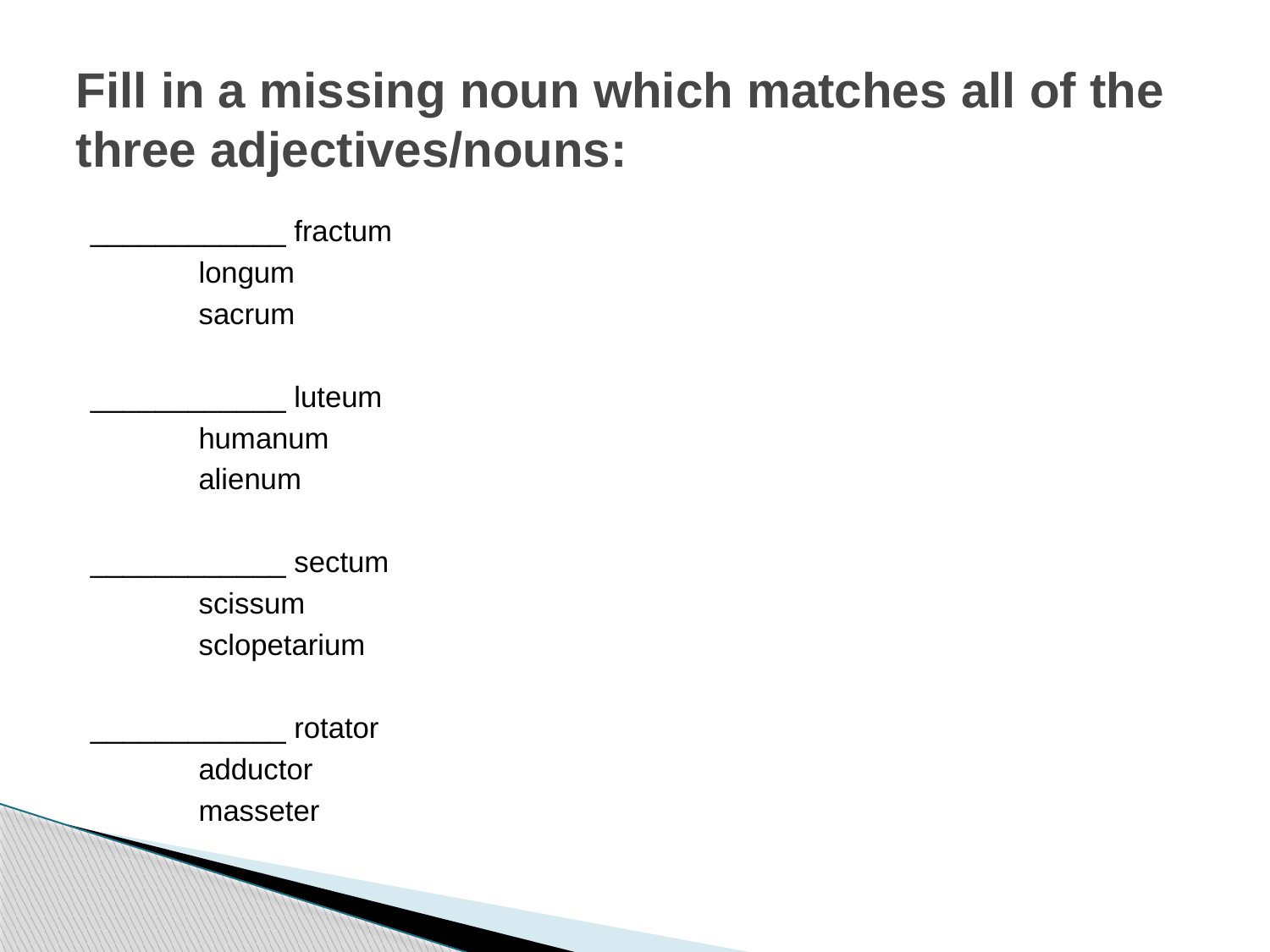

# Fill in a missing noun which matches all of the three adjectives/nouns:
____________ fractum
		         longum
		         sacrum

____________ luteum
		         humanum
		         alienum

____________ sectum
		         scissum
		         sclopetarium

____________ rotator
		         adductor
		         masseter